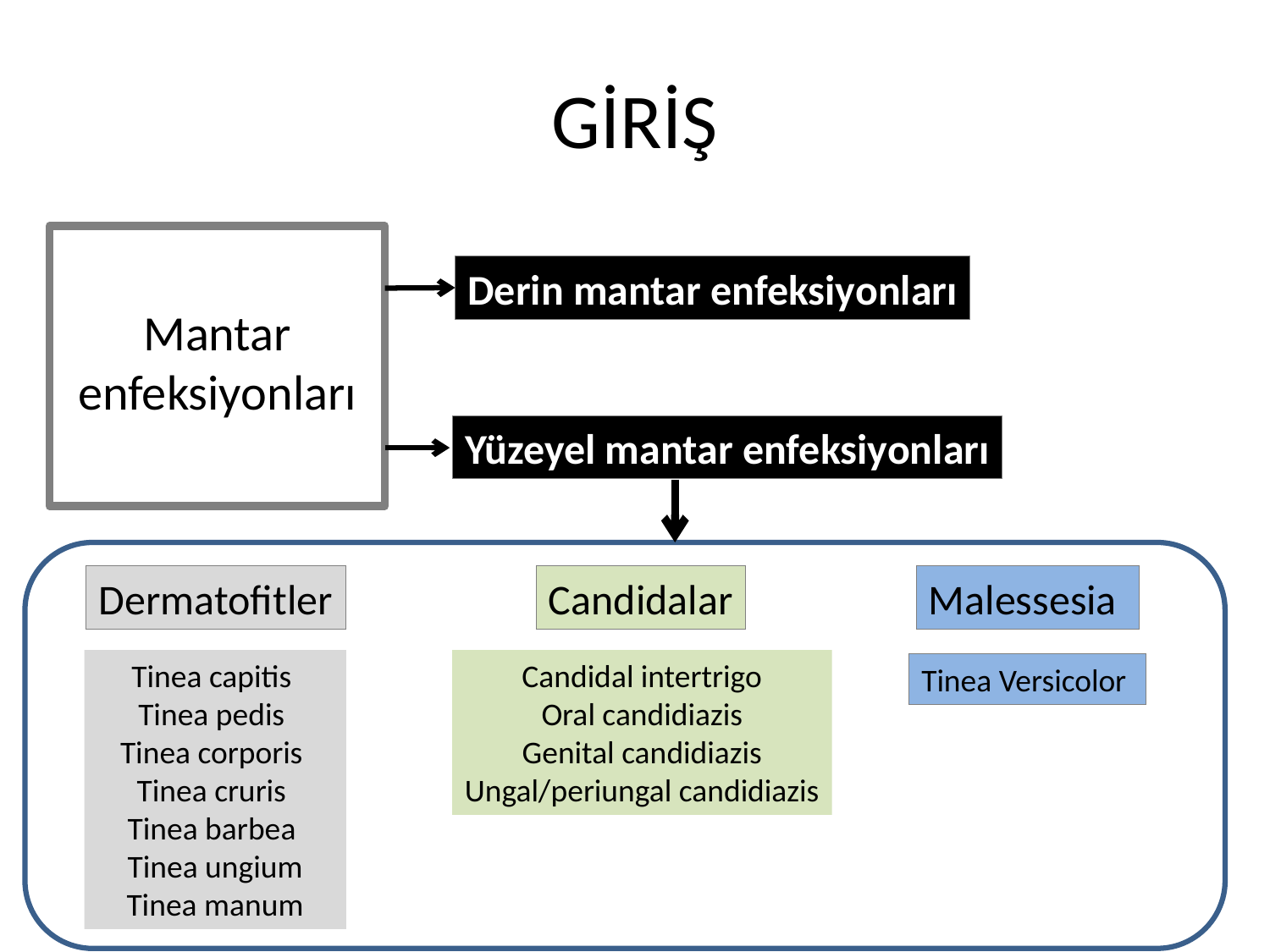

# GİRİŞ

Mantar enfeksiyonları

Derin mantar enfeksiyonları
Yüzeyel mantar enfeksiyonları

Dermatofitler
Candidalar
Malessesia
Tinea capitis
Tinea pedis
Tinea corporis
Tinea cruris
Tinea barbea
Tinea ungium
Tinea manum
Candidal intertrigo
Oral candidiazis
Genital candidiazis
Ungal/periungal candidiazis
Tinea Versicolor